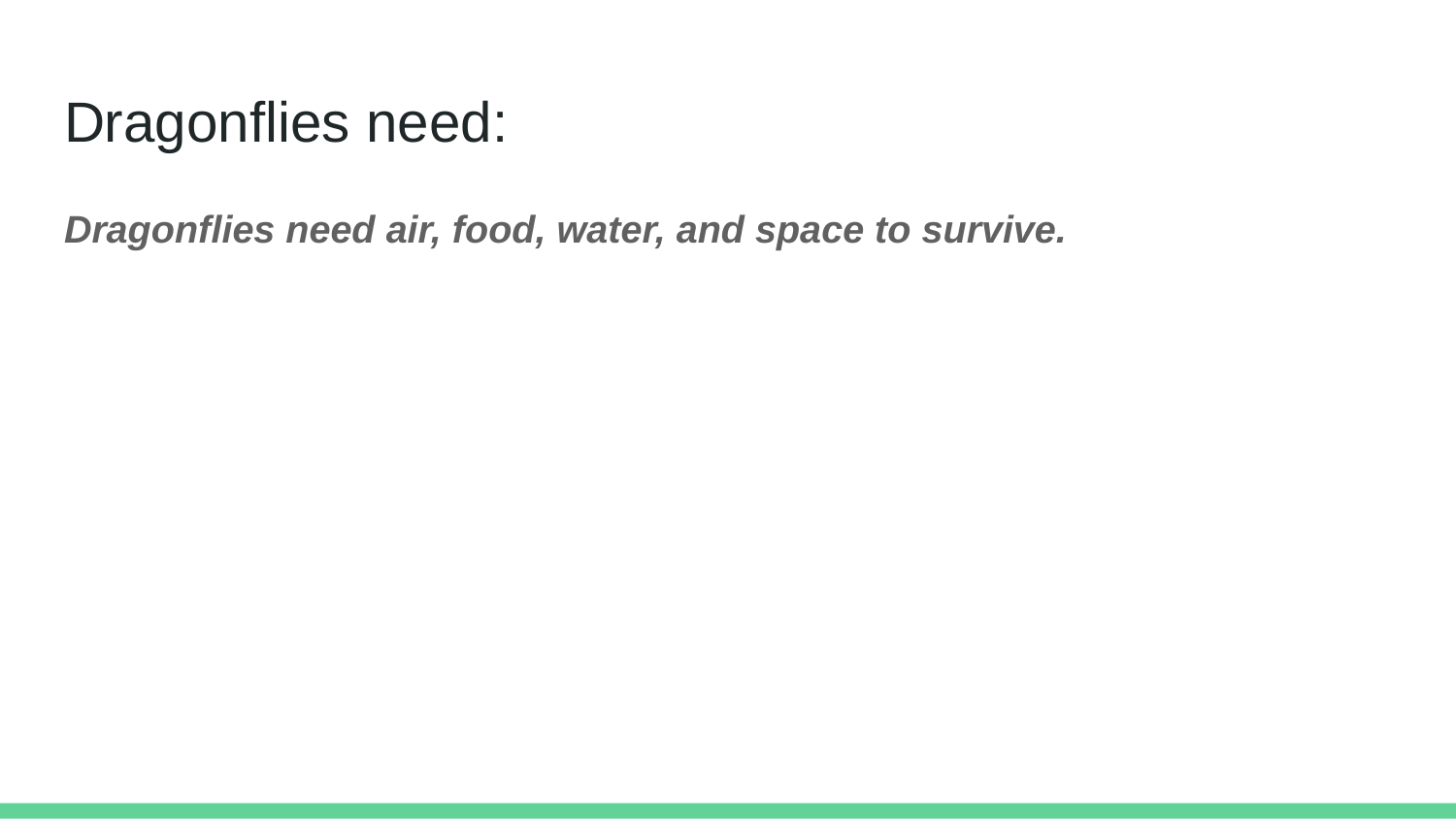

# Dragonflies need:
Dragonflies need air, food, water, and space to survive.